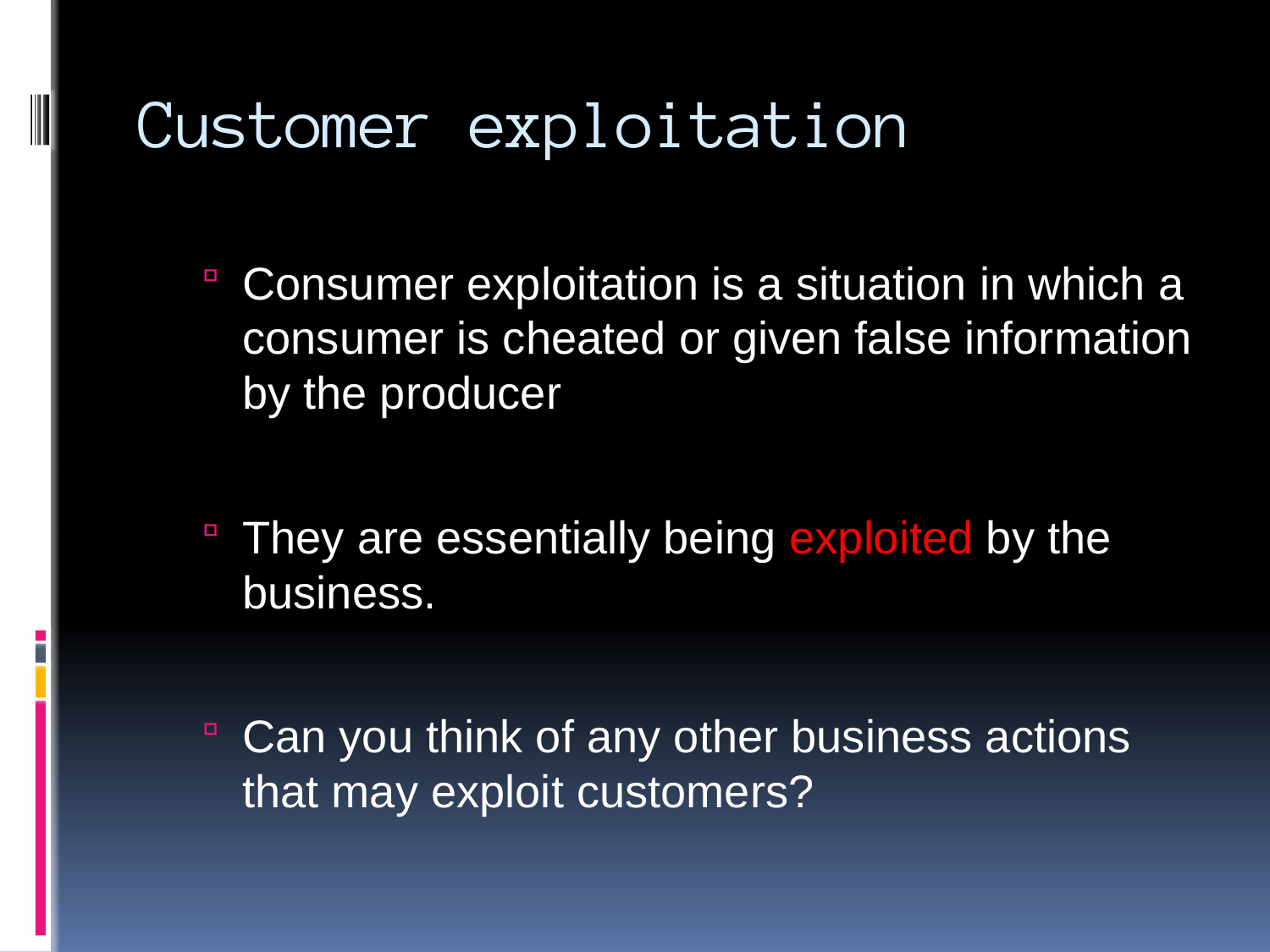

# Customer exploitation
Consumer exploitation is a situation in which a consumer is cheated or given false information by the producer

They are essentially being exploited by the business.

Can you think of any other business actions that may exploit customers?